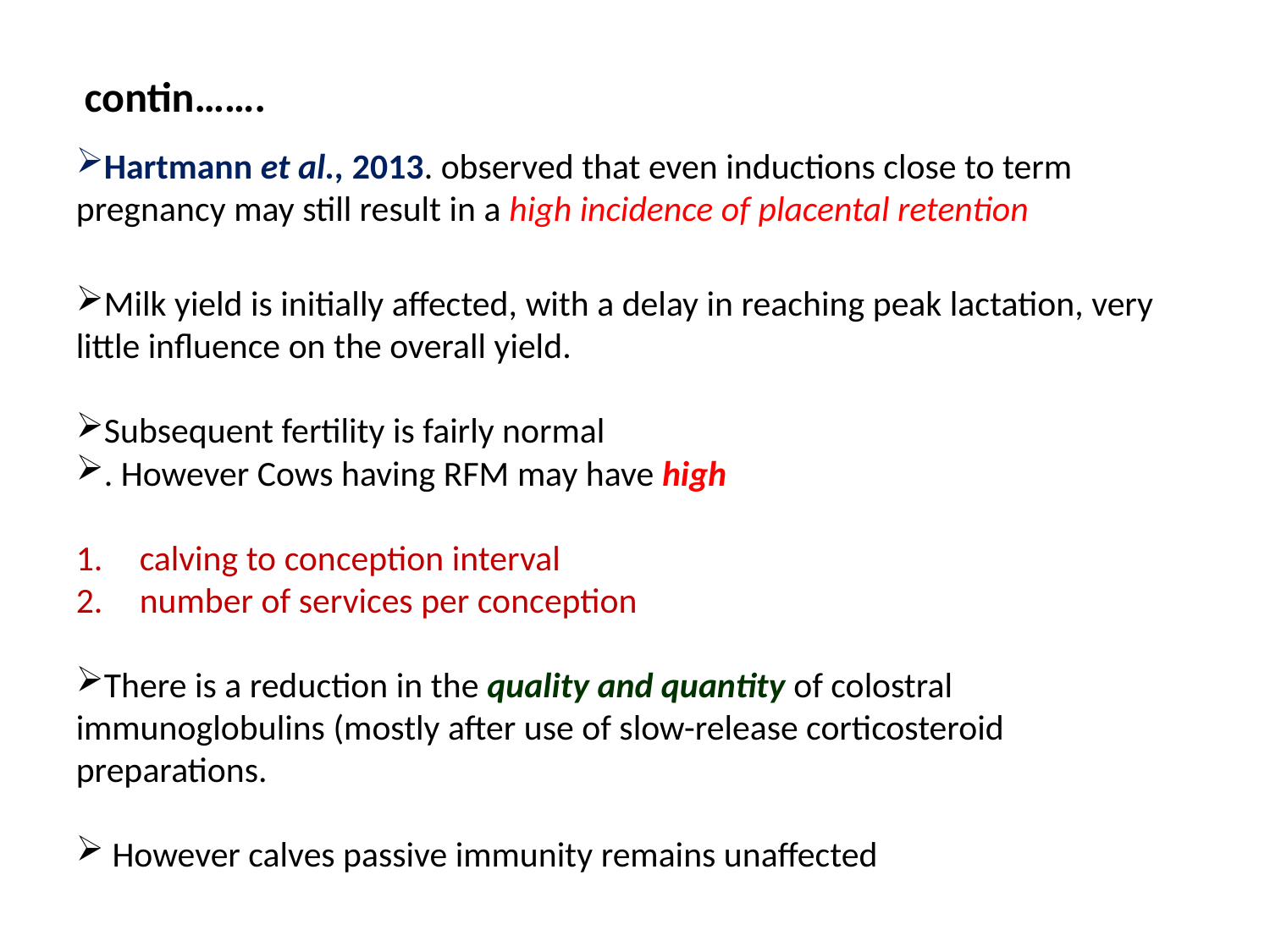

contin…….
Hartmann et al., 2013. observed that even inductions close to term pregnancy may still result in a high incidence of placental retention

Milk yield is initially affected, with a delay in reaching peak lactation, very little influence on the overall yield.

Subsequent fertility is fairly normal
. However Cows having RFM may have high

calving to conception interval
number of services per conception

There is a reduction in the quality and quantity of colostral immunoglobulins (mostly after use of slow-release corticosteroid preparations.

 However calves passive immunity remains unaffected